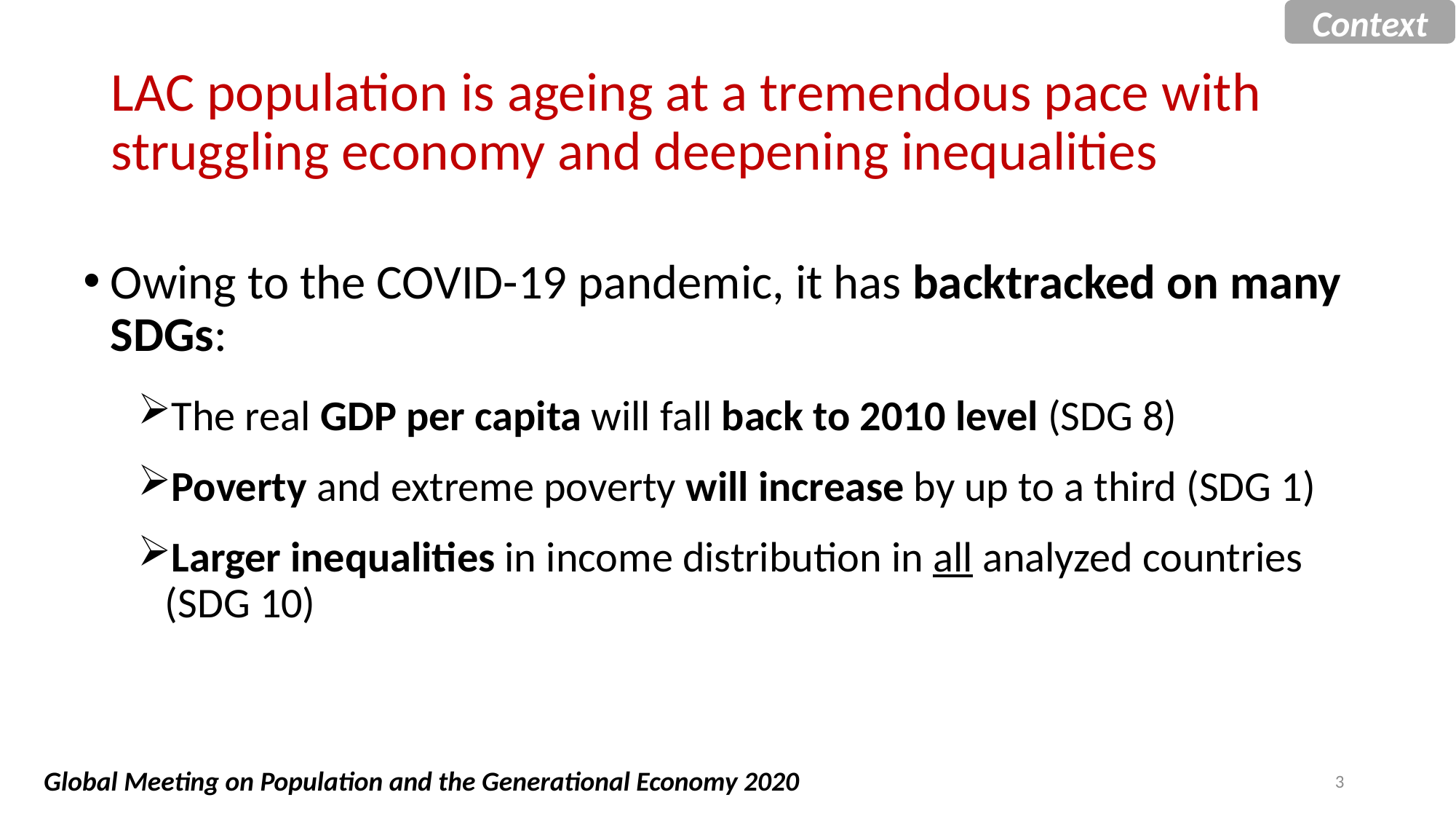

Context
# LAC population is ageing at a tremendous pace with struggling economy and deepening inequalities

Owing to the COVID-19 pandemic, it has backtracked on many SDGs:

The real GDP per capita will fall back to 2010 level (SDG 8)

Poverty and extreme poverty will increase by up to a third (SDG 1)

Larger inequalities in income distribution in all analyzed countries (SDG 10)

Global Meeting on Population and the Generational Economy 2020
3